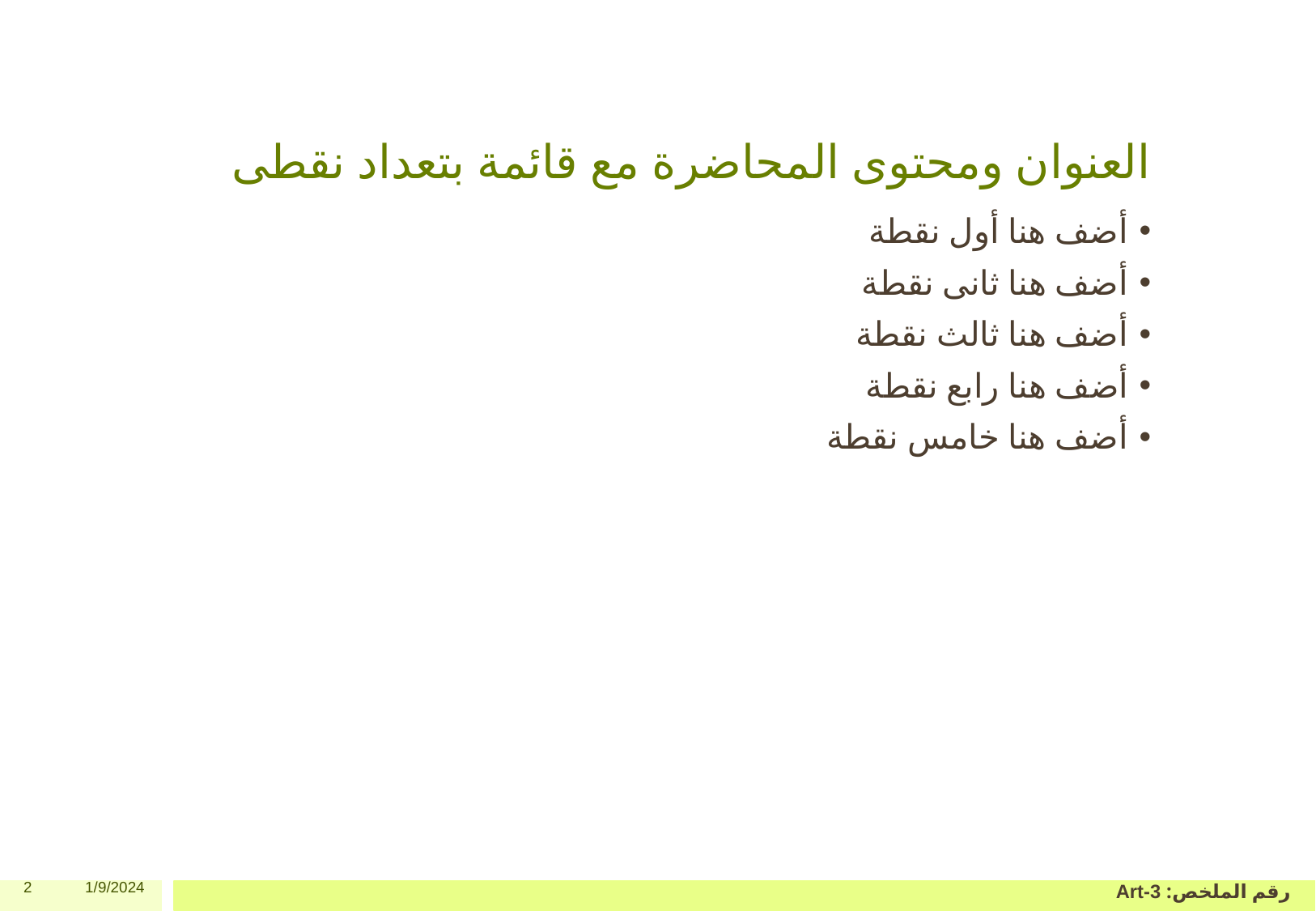

# العنوان ومحتوى المحاضرة مع قائمة بتعداد نقطى
أضف هنا أول نقطة
أضف هنا ثانى نقطة
أضف هنا ثالث نقطة
أضف هنا رابع نقطة
أضف هنا خامس نقطة

2
1/9/2024
رقم الملخص: Art-3